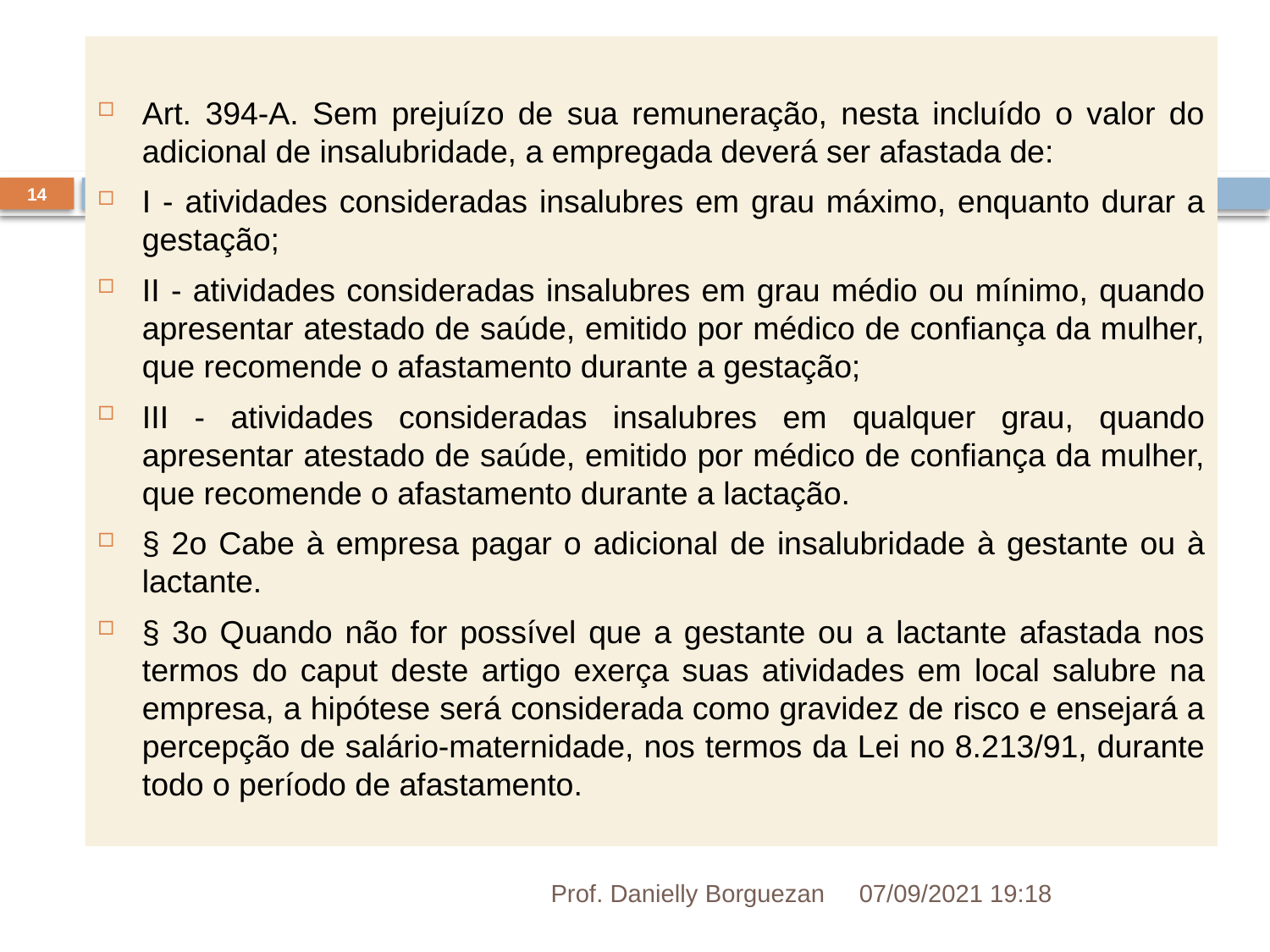

Art. 394-A. Sem prejuízo de sua remuneração, nesta incluído o valor do adicional de insalubridade, a empregada deverá ser afastada de:
I - atividades consideradas insalubres em grau máximo, enquanto durar a gestação;
II - atividades consideradas insalubres em grau médio ou mínimo, quando apresentar atestado de saúde, emitido por médico de confiança da mulher, que recomende o afastamento durante a gestação;
III - atividades consideradas insalubres em qualquer grau, quando apresentar atestado de saúde, emitido por médico de confiança da mulher, que recomende o afastamento durante a lactação.
§ 2o Cabe à empresa pagar o adicional de insalubridade à gestante ou à lactante.
§ 3o Quando não for possível que a gestante ou a lactante afastada nos termos do caput deste artigo exerça suas atividades em local salubre na empresa, a hipótese será considerada como gravidez de risco e ensejará a percepção de salário-maternidade, nos termos da Lei no 8.213/91, durante todo o período de afastamento.
14
Prof. Danielly Borguezan
07/09/2021 19:18